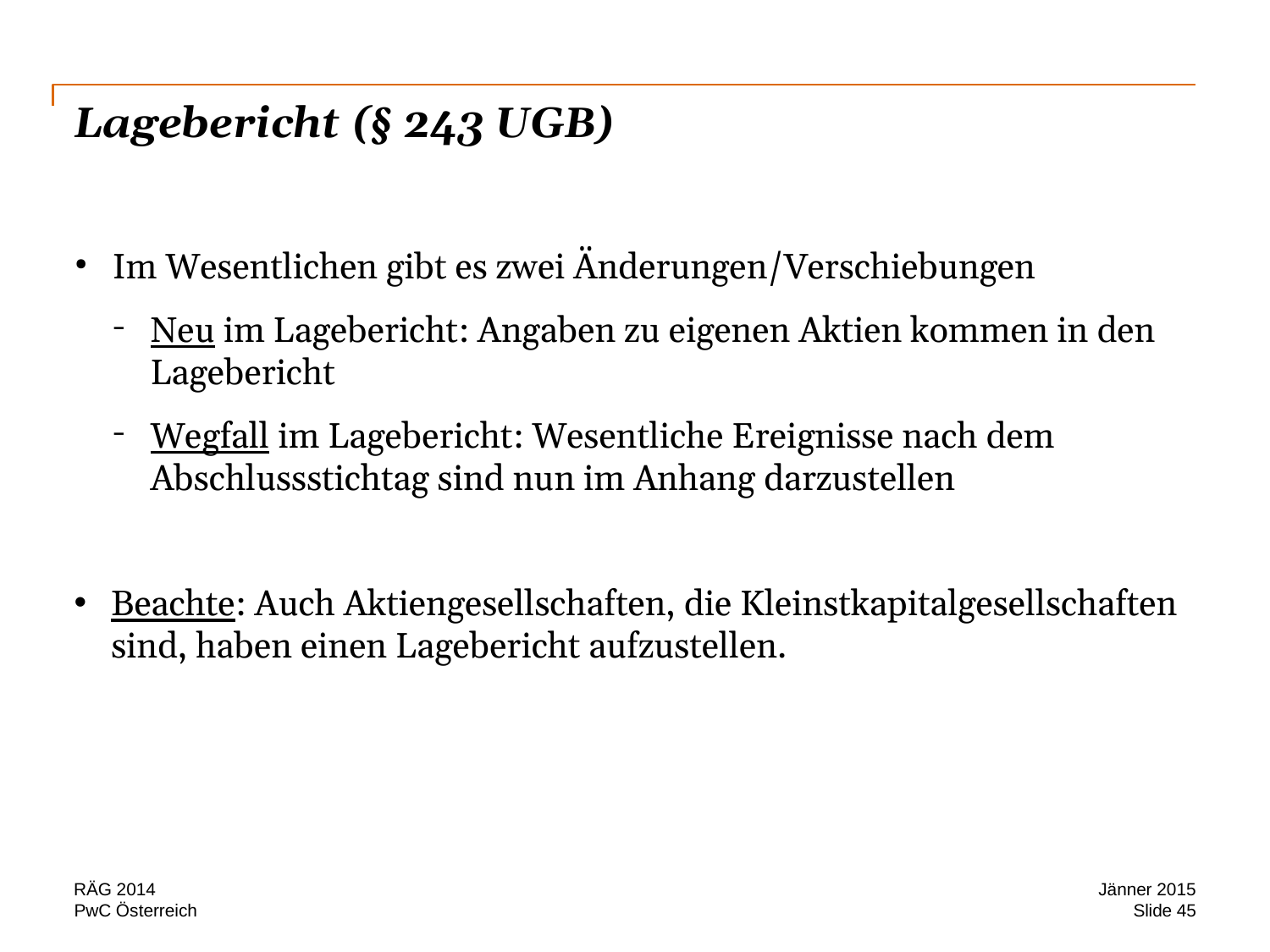

# Lagebericht (§ 243 UGB)
Im Wesentlichen gibt es zwei Änderungen/Verschiebungen
Neu im Lagebericht: Angaben zu eigenen Aktien kommen in den Lagebericht
Wegfall im Lagebericht: Wesentliche Ereignisse nach dem Abschlussstichtag sind nun im Anhang darzustellen

Beachte: Auch Aktiengesellschaften, die Kleinstkapitalgesellschaften sind, haben einen Lagebericht aufzustellen.

RÄG 2014
Jänner 2015

Slide 45